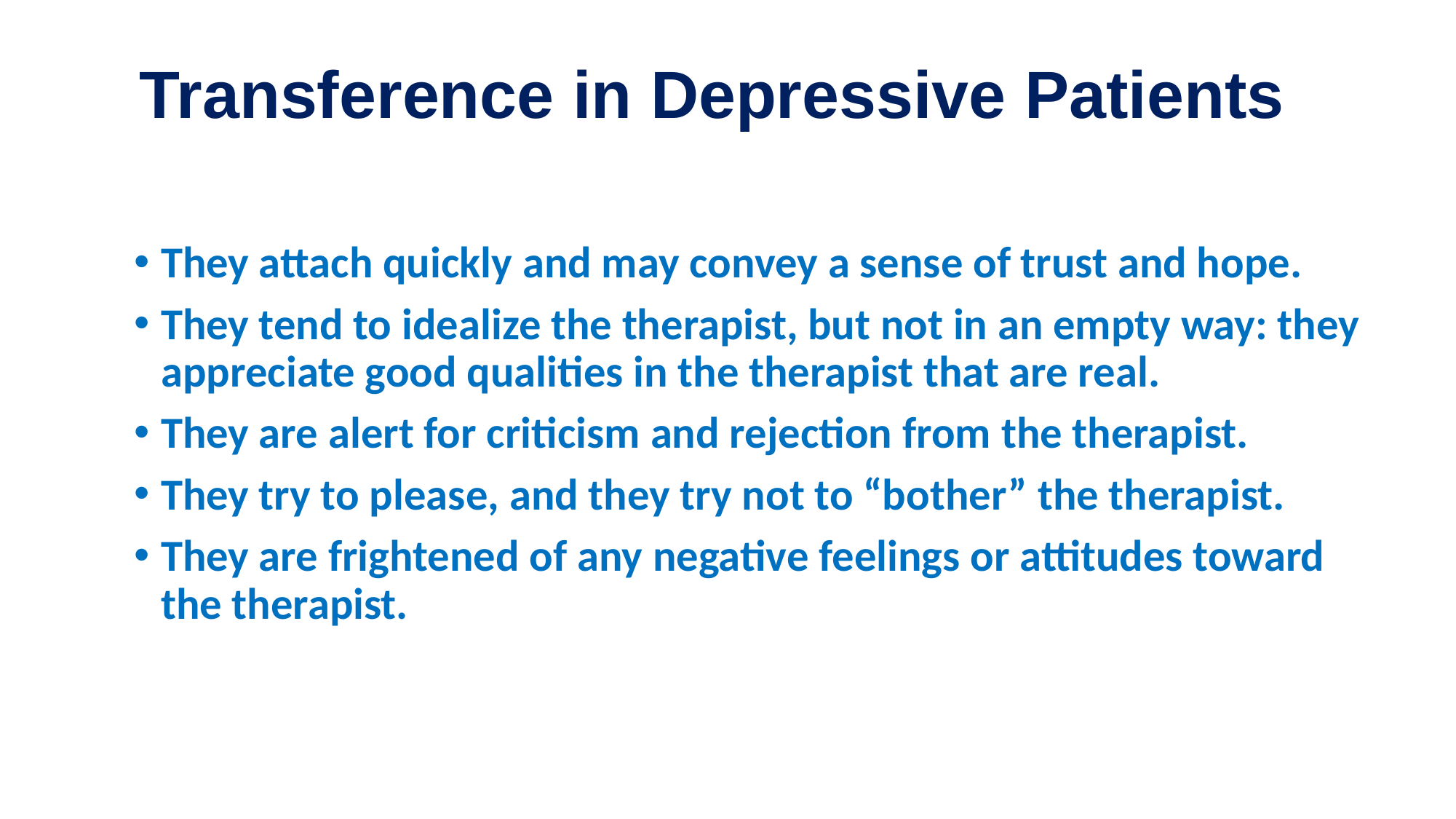

# Transference in Depressive Patients

They attach quickly and may convey a sense of trust and hope.
They tend to idealize the therapist, but not in an empty way: they appreciate good qualities in the therapist that are real.
They are alert for criticism and rejection from the therapist.
They try to please, and they try not to “bother” the therapist.
They are frightened of any negative feelings or attitudes toward the therapist.